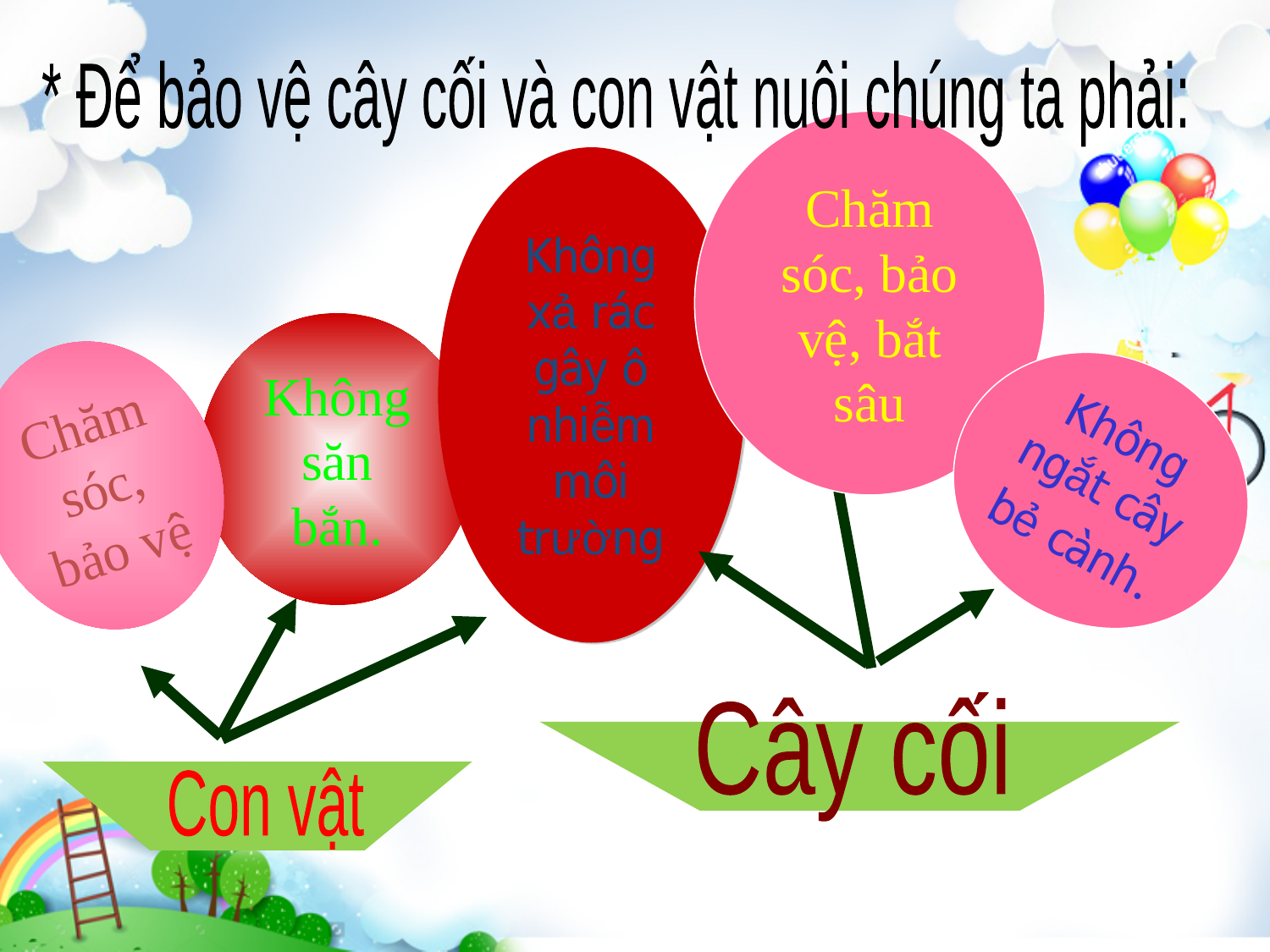

* Để bảo vệ cây cối và con vật nuôi chúng ta phải:
Chăm sóc, bảo vệ, bắt sâu
Không xả rác gây ô nhiễm môi trường
Chăm sóc, bảo vệ
Không săn bắn.
Không ngắt cây bẻ cành.

Cây cối

Con vật